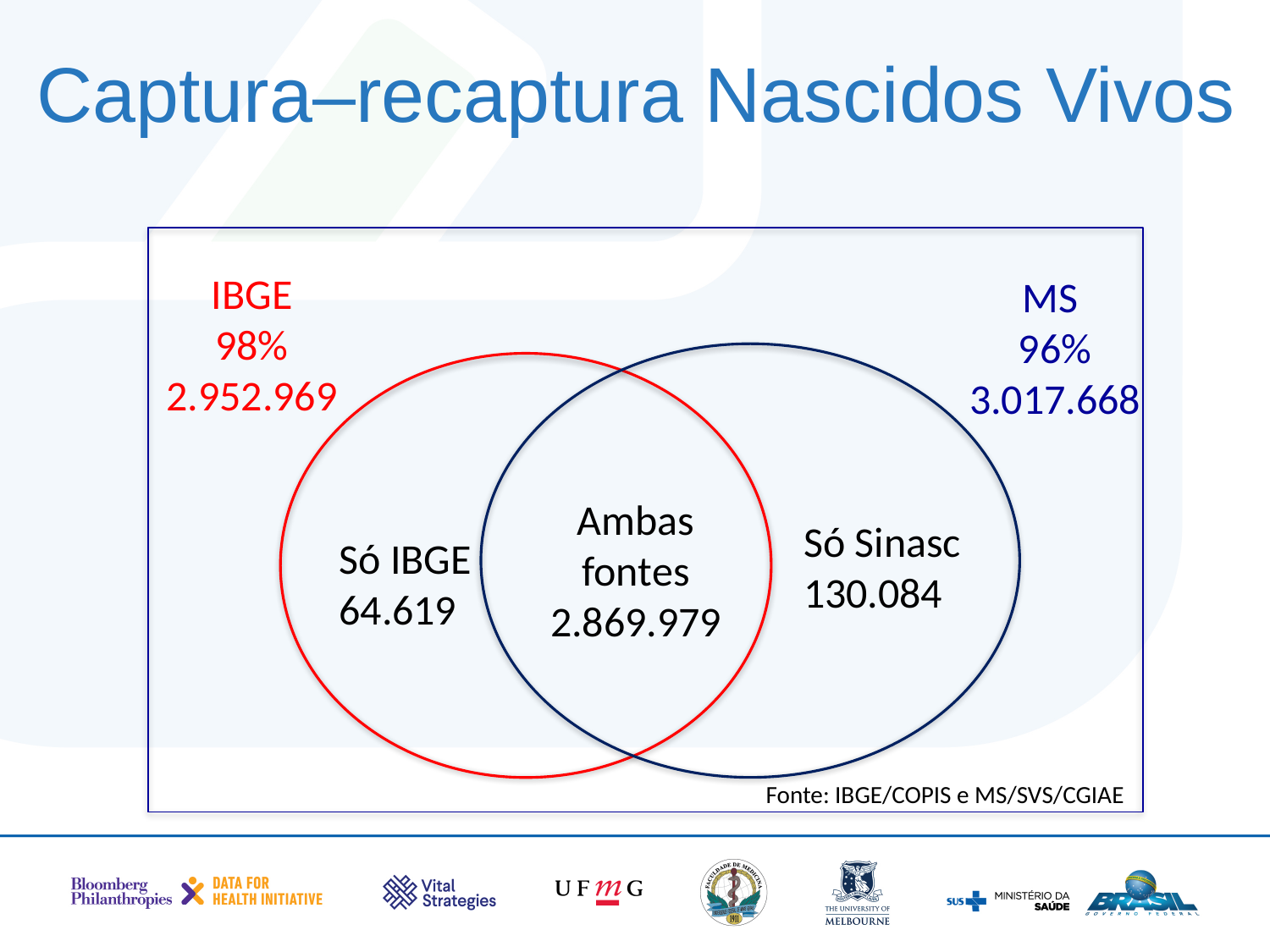

# Captura–recaptura Nascidos Vivos

IBGE
98%
2.952.969
MS
96%
3.017.668

Ambas
fontes
2.869.979
Só Sinasc
130.084
Só IBGE
64.619
Fonte: IBGE/COPIS e MS/SVS/CGIAE